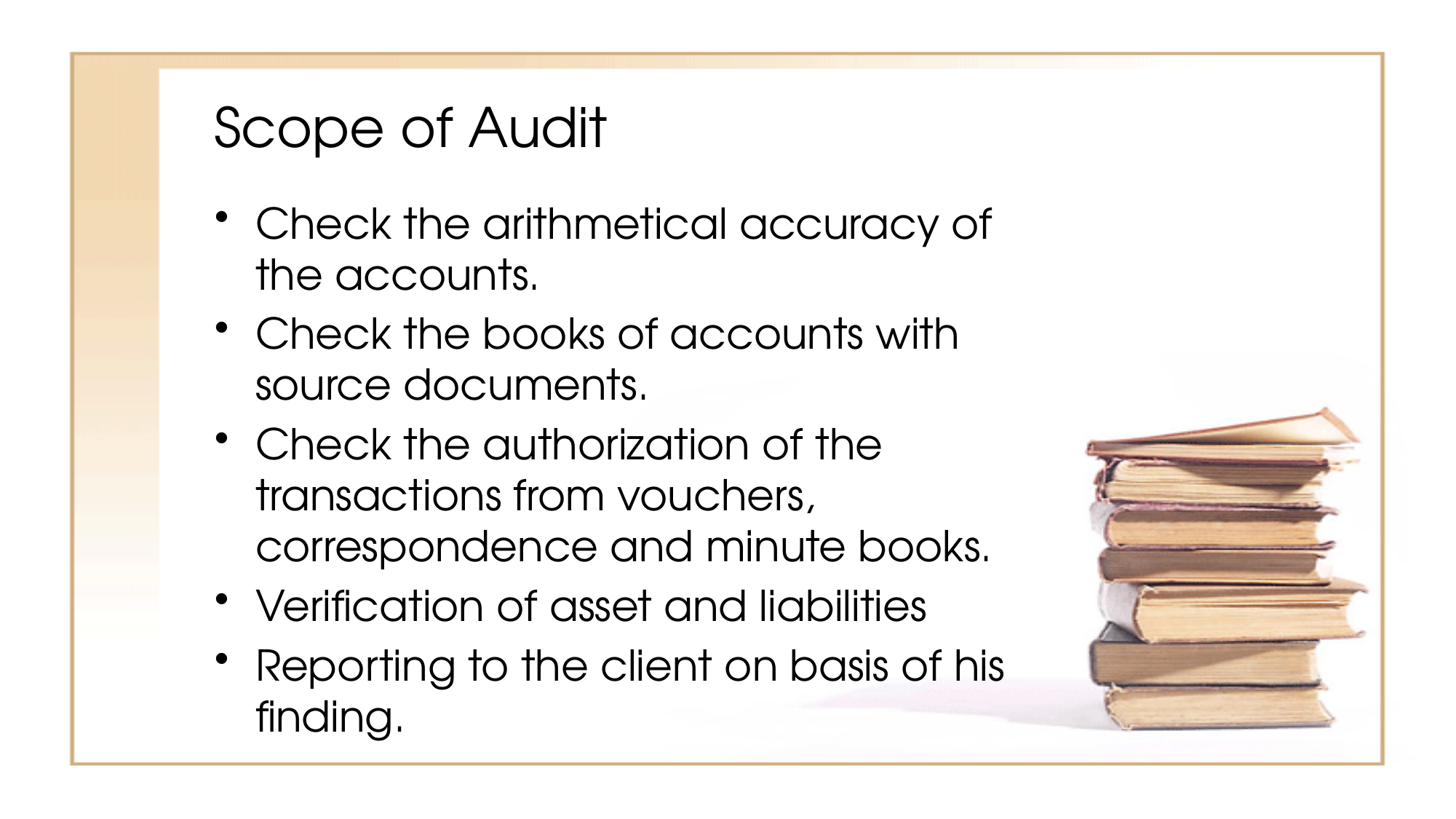

# Scope of Audit
Check the arithmetical accuracy of the accounts.
Check the books of accounts with source documents.
Check the authorization of the transactions from vouchers, correspondence and minute books.
Verification of asset and liabilities
Reporting to the client on basis of his finding.